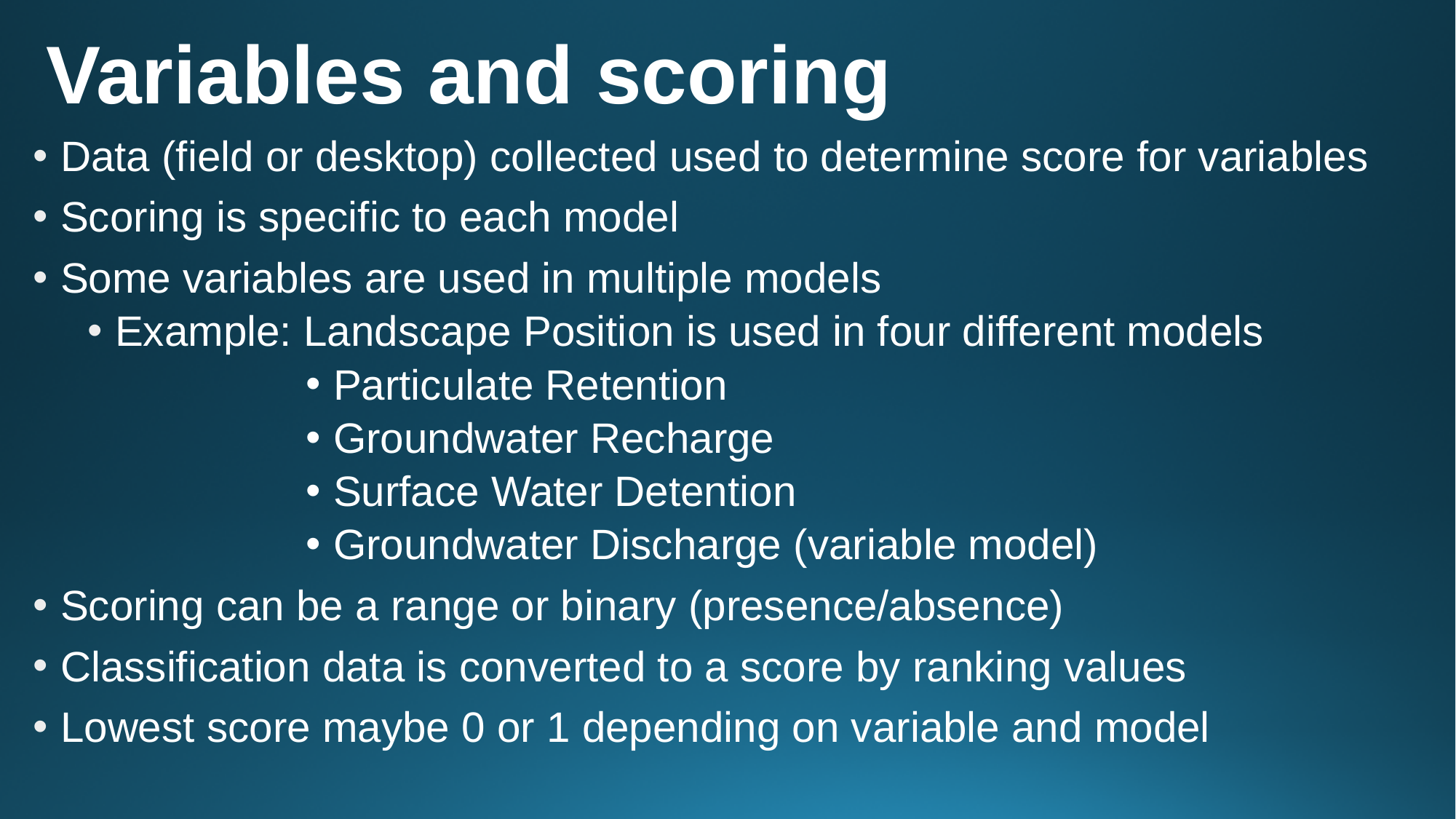

# Variables and scoring
Data (field or desktop) collected used to determine score for variables
Scoring is specific to each model
Some variables are used in multiple models
Example: Landscape Position is used in four different models
Particulate Retention
Groundwater Recharge
Surface Water Detention
Groundwater Discharge (variable model)
Scoring can be a range or binary (presence/absence)
Classification data is converted to a score by ranking values
Lowest score maybe 0 or 1 depending on variable and model